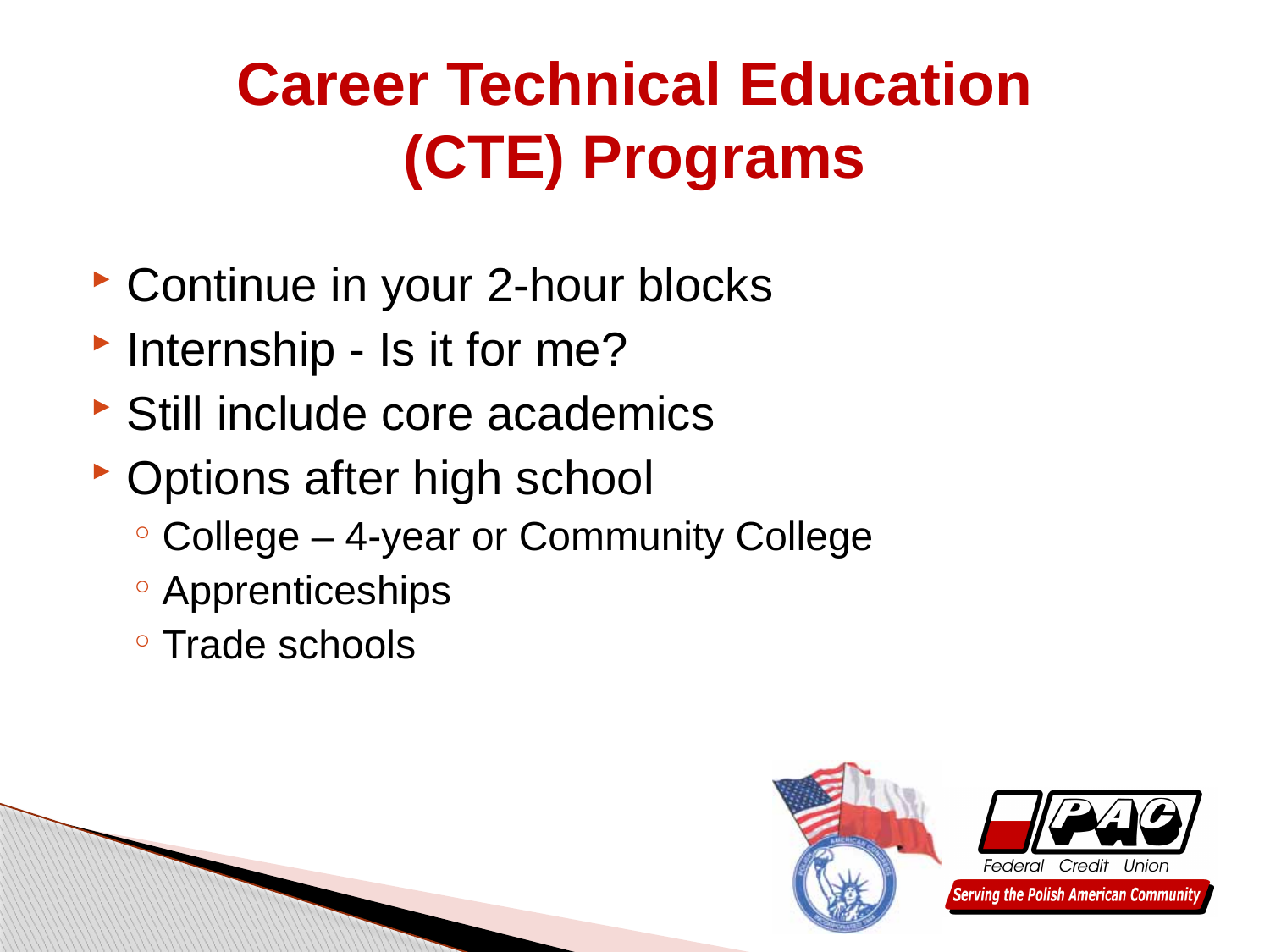

# Career Technical Education (CTE) Programs
Continue in your 2-hour blocks
Internship - Is it for me?
Still include core academics
Options after high school
College – 4-year or Community College
Apprenticeships
Trade schools